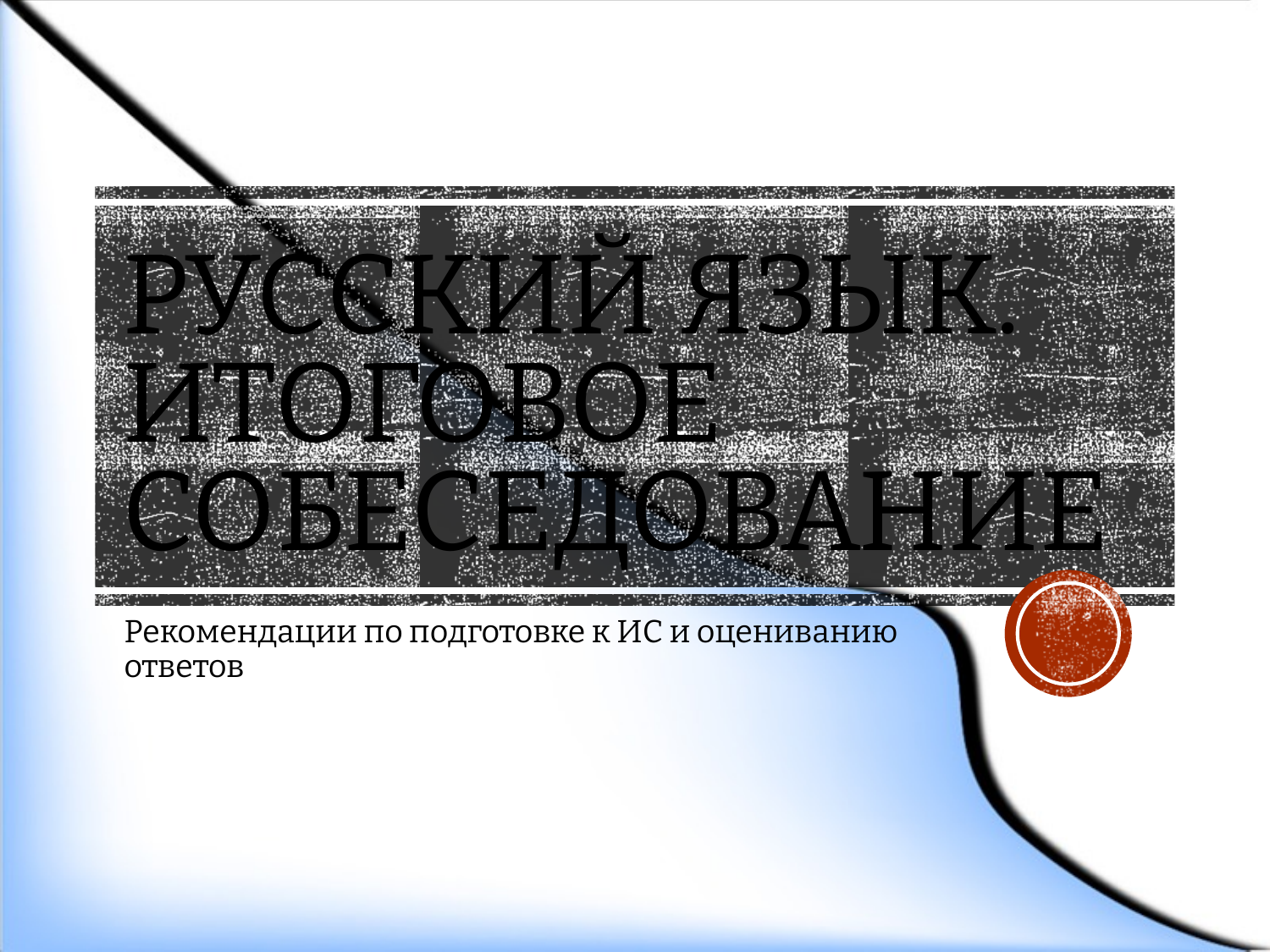

# Русский язык. Итоговое собеседование
Рекомендации по подготовке к ИС и оцениванию ответов